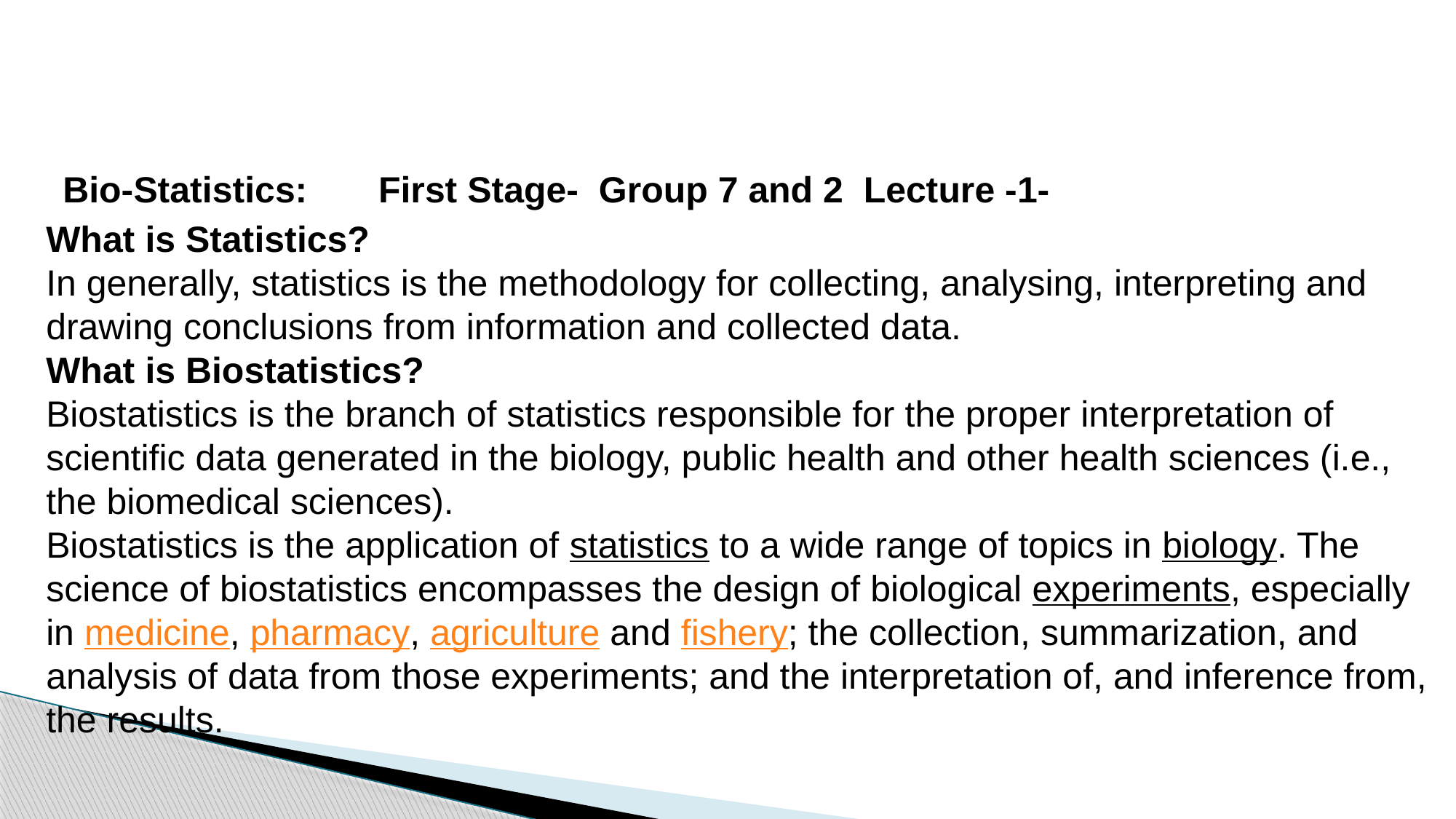

Bio-Statistics:       First Stage-  Group 7 and 2  Lecture -1-
What is Statistics?
In generally, statistics is the methodology for collecting, analysing, interpreting and drawing conclusions from information and collected data.
What is Biostatistics?
Biostatistics is the branch of statistics responsible for the proper interpretation of scientific data generated in the biology, public health and other health sciences (i.e., the biomedical sciences).
Biostatistics is the application of statistics to a wide range of topics in biology. The science of biostatistics encompasses the design of biological experiments, especially in medicine, pharmacy, agriculture and fishery; the collection, summarization, and analysis of data from those experiments; and the interpretation of, and inference from, the results.